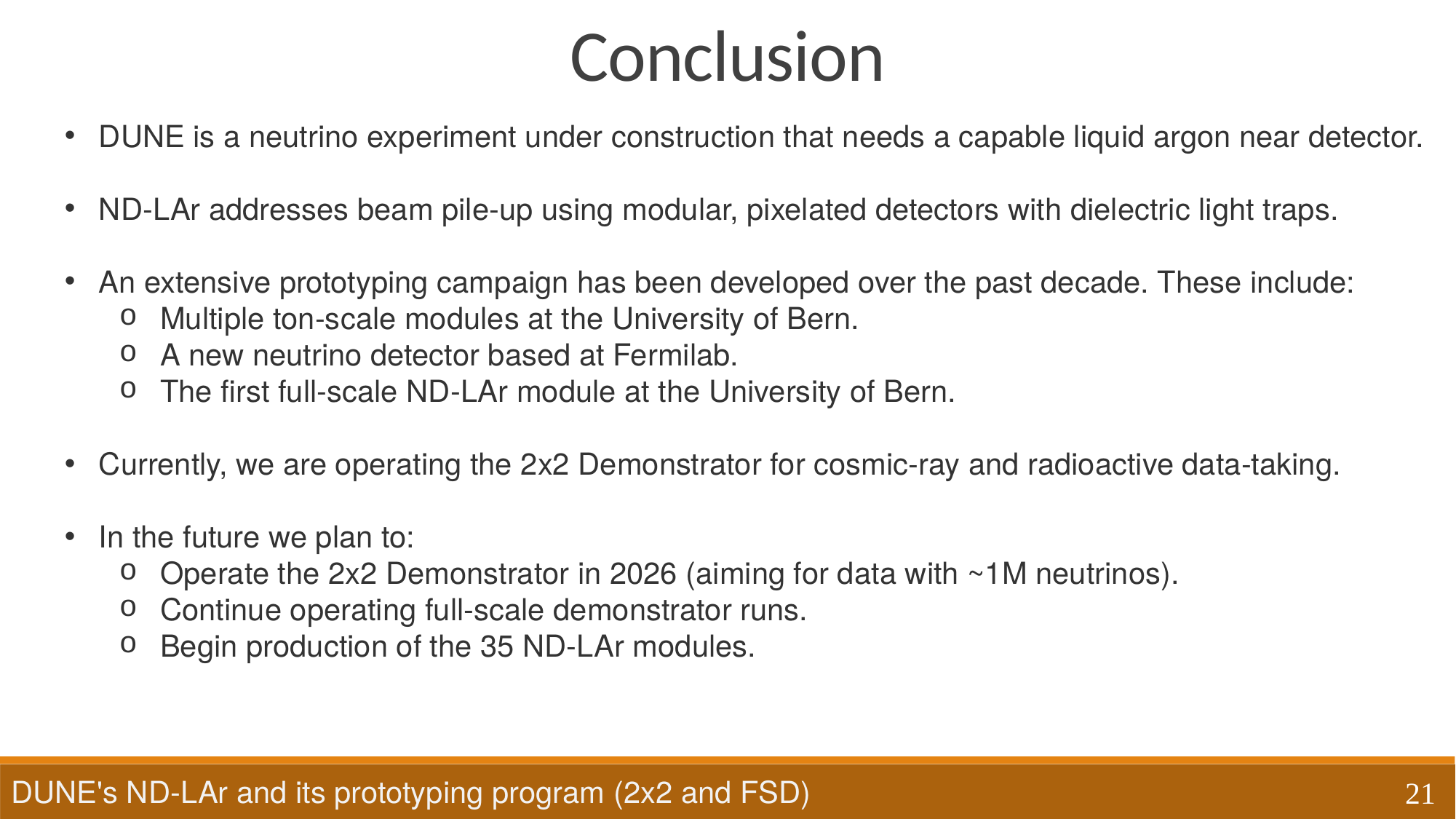

Conclusion
DUNE is a neutrino experiment under construction that needs a capable liquid argon near detector.

ND-LAr addresses beam pile-up using modular, pixelated detectors with dielectric light traps.

An extensive prototyping campaign has been developed over the past decade. These include:
Multiple ton-scale modules at the University of Bern.
A new neutrino detector based at Fermilab.
The first full-scale ND-LAr module at the University of Bern.

Currently, we are operating the 2x2 Demonstrator for cosmic-ray and radioactive data-taking.

In the future we plan to:
Operate the 2x2 Demonstrator in 2026 (aiming for data with ~1M neutrinos).
Continue operating full-scale demonstrator runs.
Begin production of the 35 ND-LAr modules.

DUNE's ND-LAr and its prototyping program (2x2 and FSD)
21